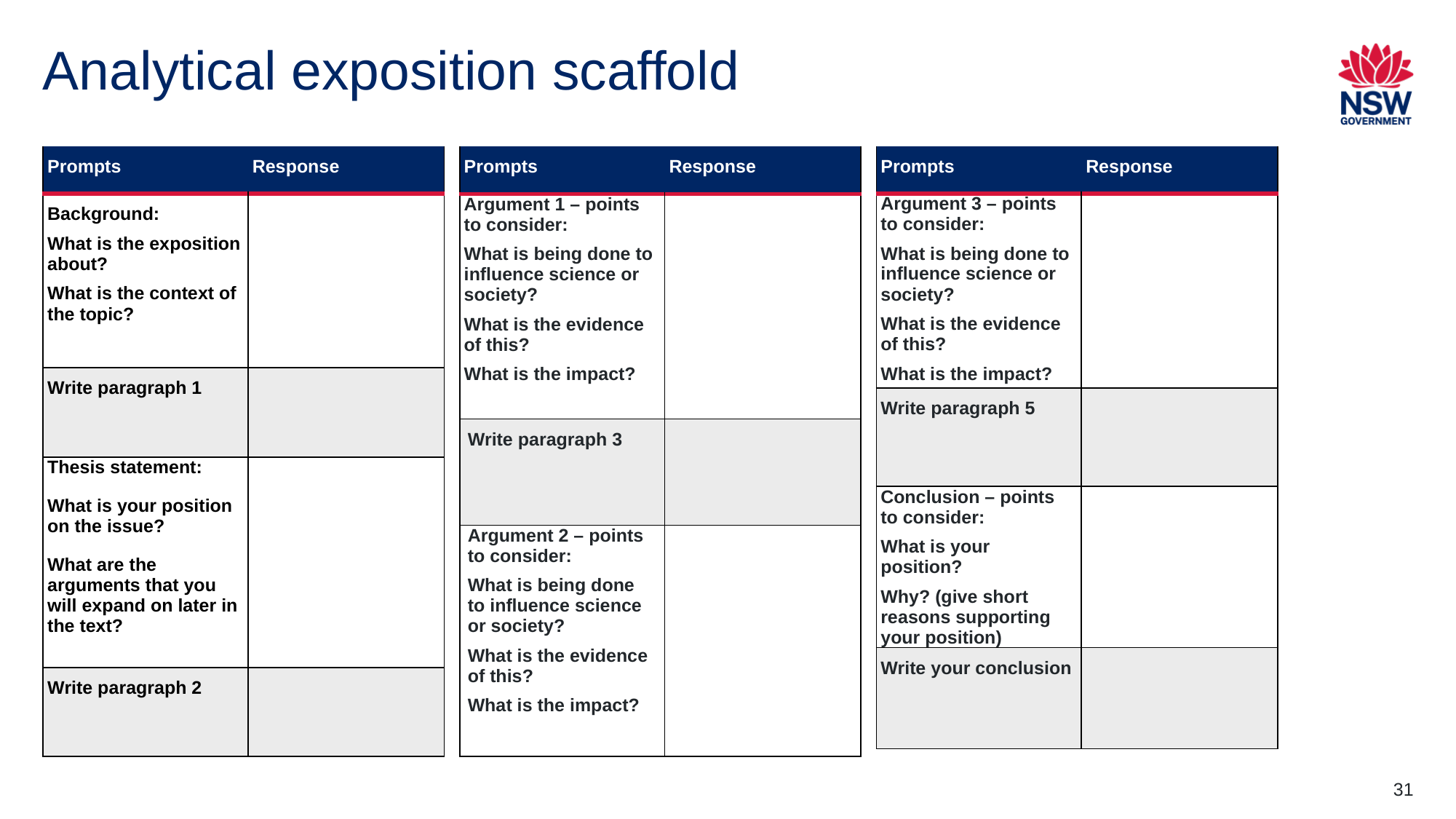

# Analytical exposition scaffold
| Prompts | Response |
| --- | --- |
| Background: What is the exposition about? What is the context of the topic? |  |
| Write paragraph 1 |  |
| Thesis statement: What is your position on the issue? What are the arguments that you will expand on later in the text? |  |
| Write paragraph 2 |  |
| Prompts | Response |
| --- | --- |
| Argument 3 – points to consider: What is being done to influence science or society? What is the evidence of this? What is the impact? |  |
| Write paragraph 5 |  |
| Conclusion – points to consider: What is your position? Why? (give short reasons supporting your position) |  |
| Write your conclusion |  |
| Prompts | Response |
| --- | --- |
| Argument 1 – points to consider: What is being done to influence science or society? What is the evidence of this? What is the impact? |  |
| Write paragraph 3 |  |
| Argument 2 – points to consider: What is being done to influence science or society? What is the evidence of this? What is the impact? |  |
31